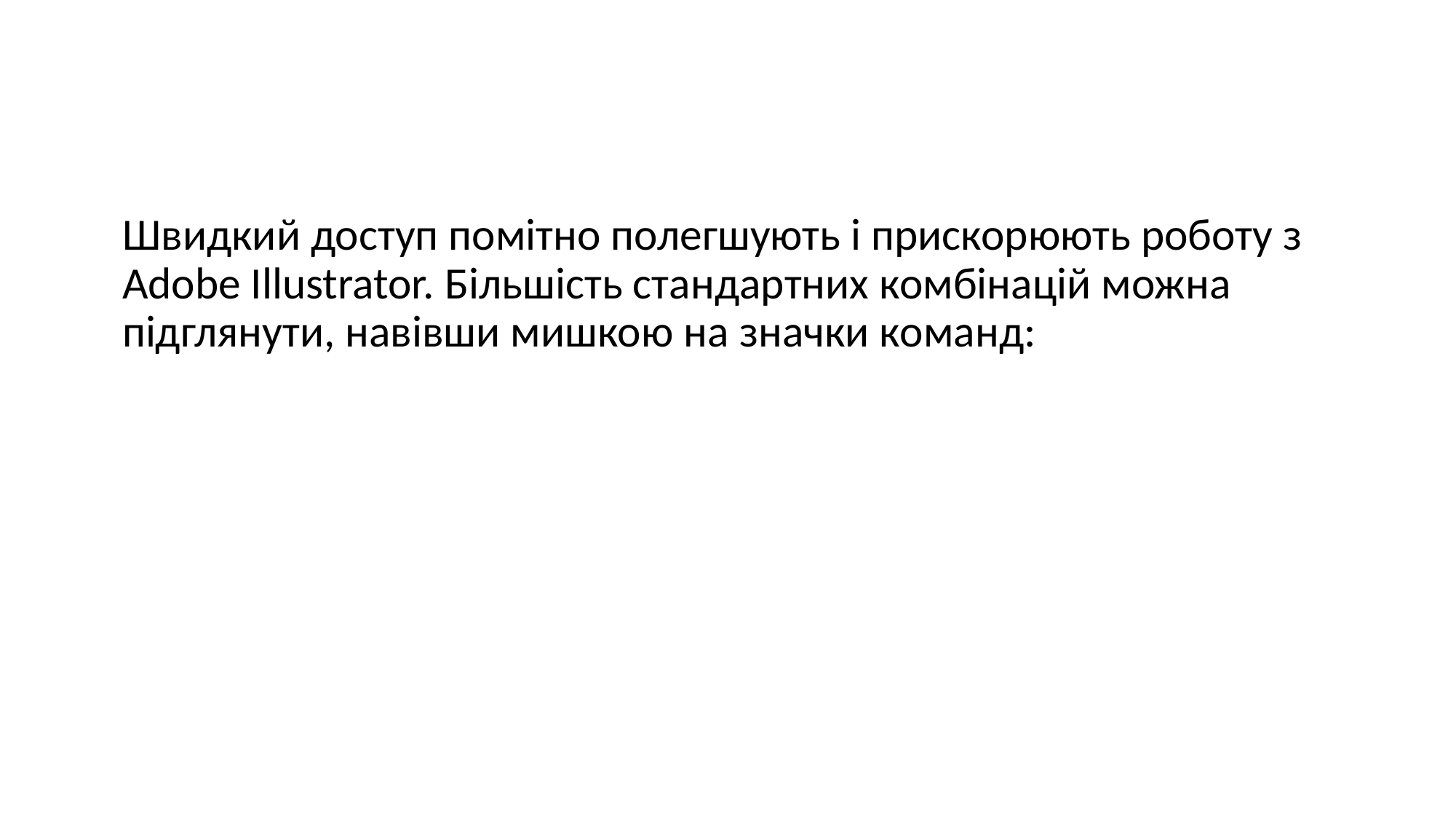

# Швидкий доступ помітно полегшують і прискорюють роботу з Adobe Illustrator. Більшість стандартних комбінацій можна підглянути, навівши мишкою на значки команд: